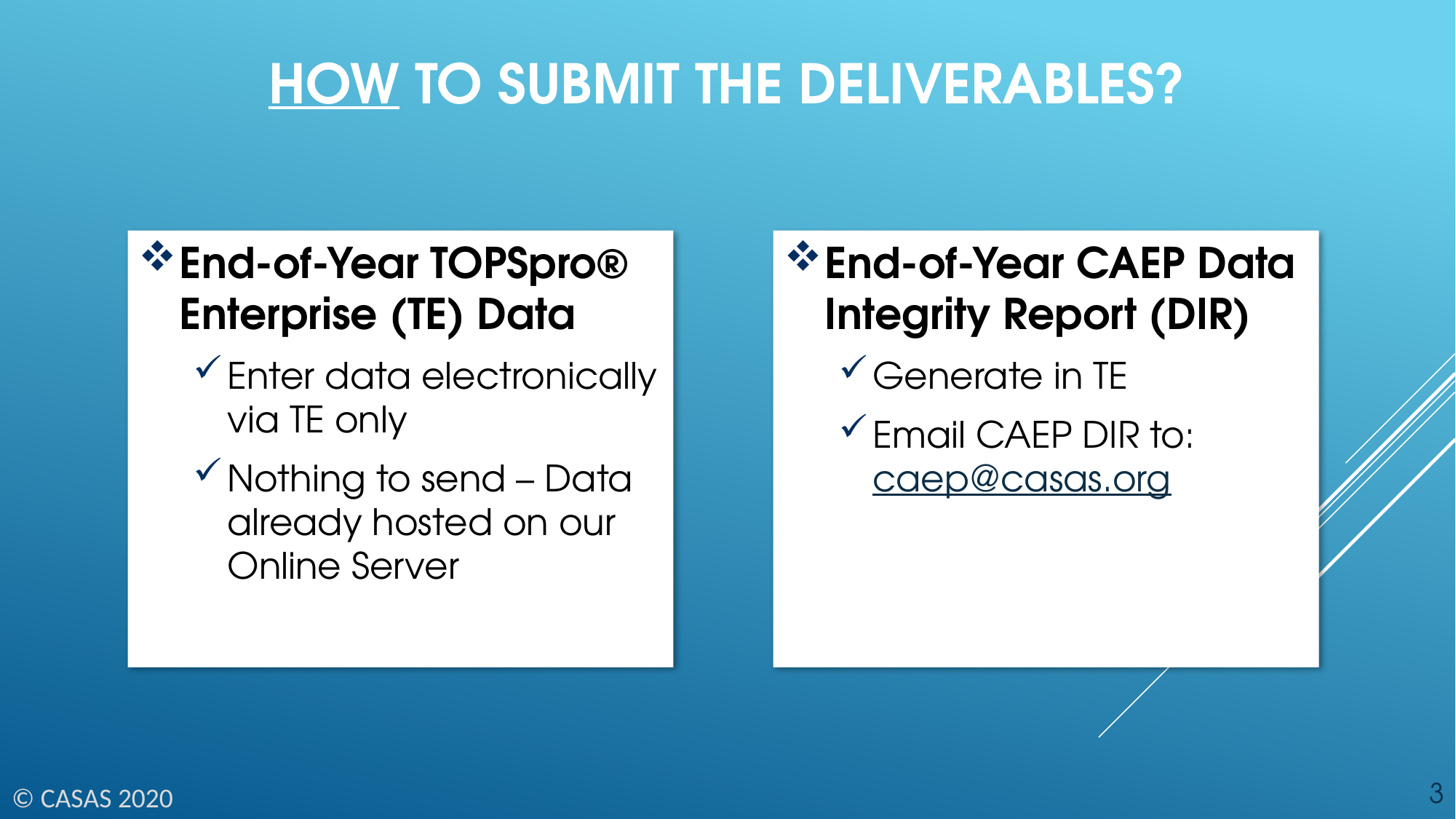

# How to submit the deliverables?
End-of-Year TOPSpro® Enterprise (TE) Data
Enter data electronically via TE only
Nothing to send – Data already hosted on our Online Server
End-of-Year CAEP Data Integrity Report (DIR)
Generate in TE
Email CAEP DIR to: caep@casas.org

3
© CASAS 2020